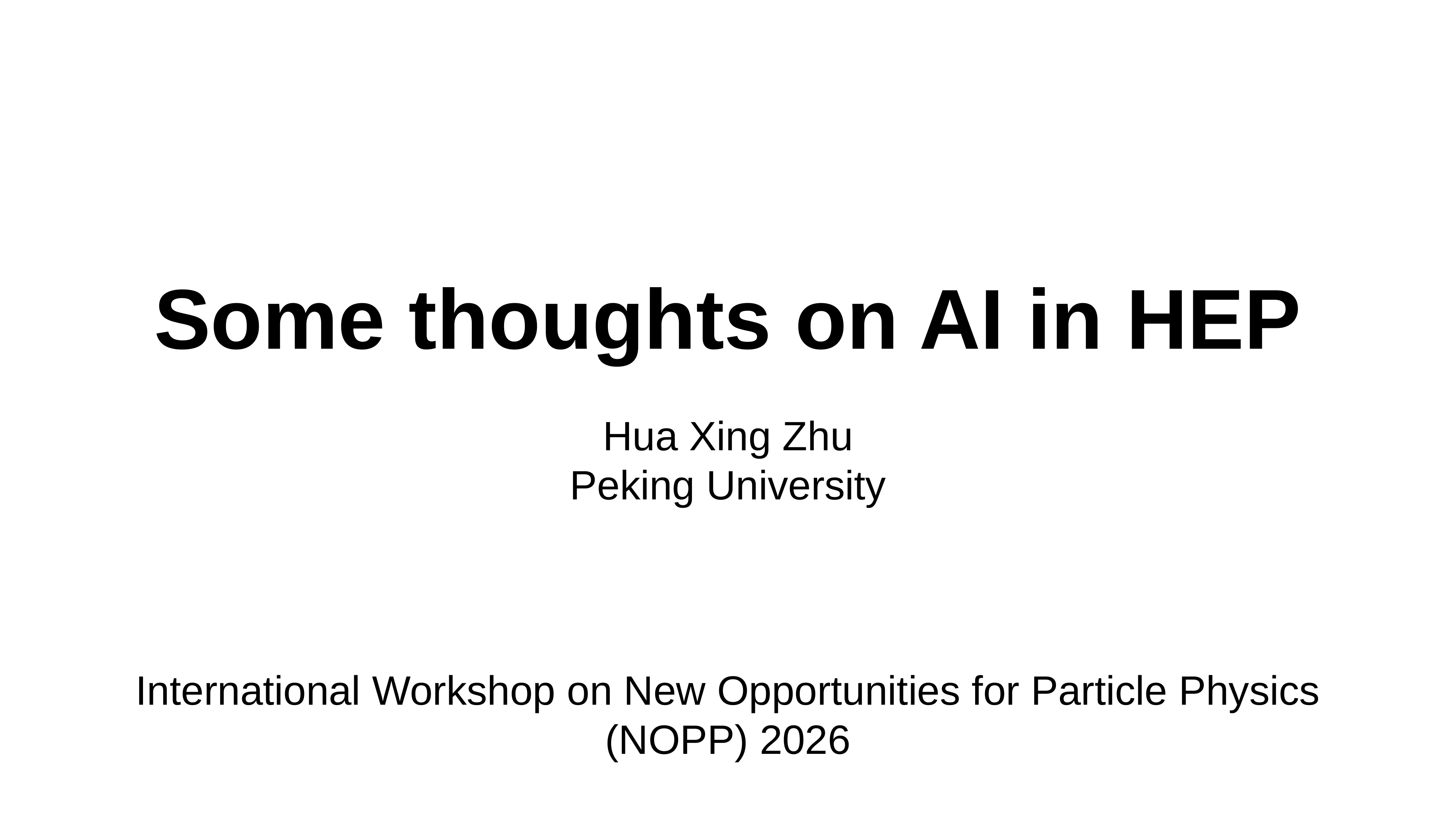

# Some thoughts on AI in HEP
Hua Xing Zhu
Peking University
International Workshop on New Opportunities for Particle Physics (NOPP) 2026
1